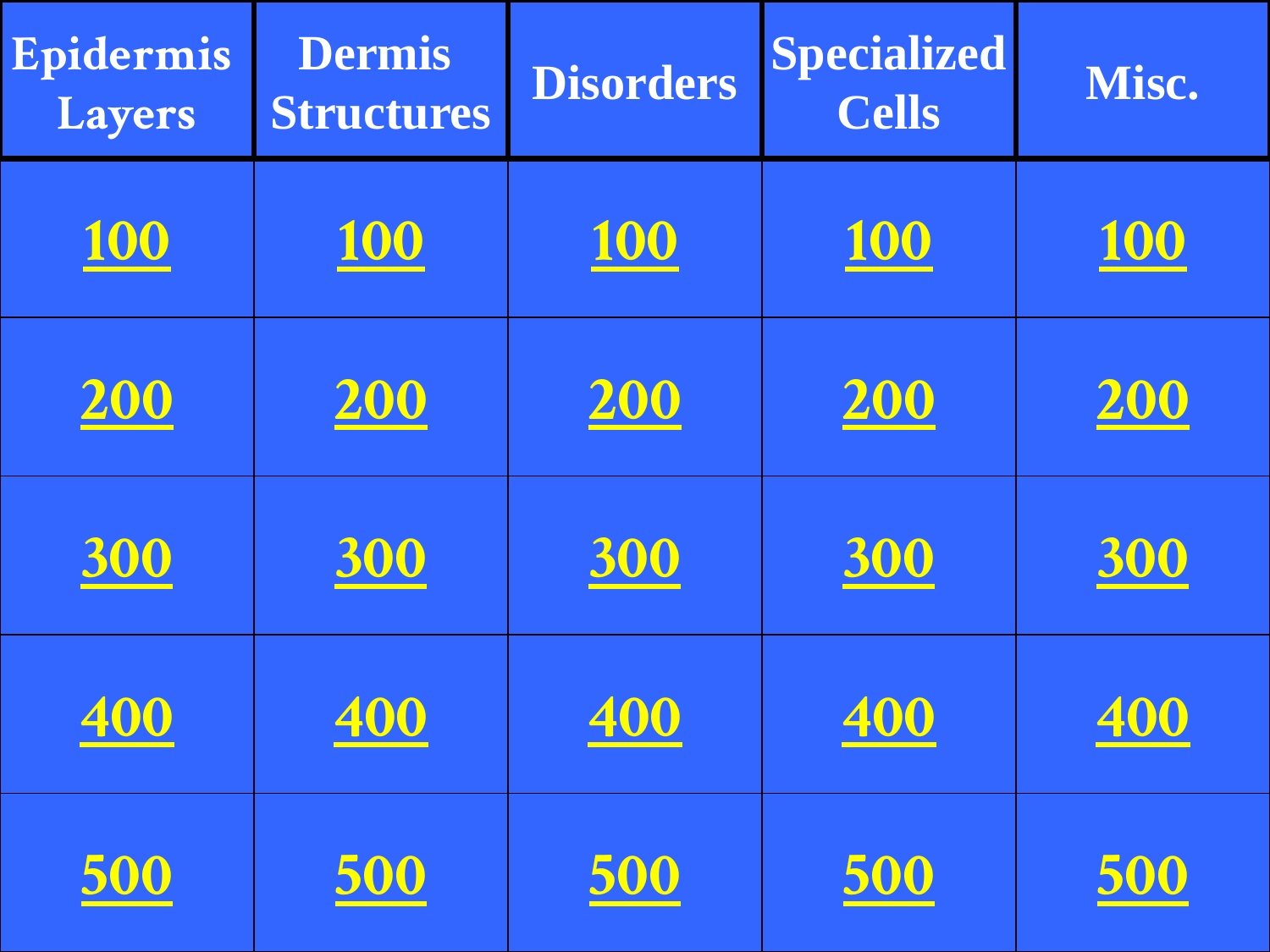

Epidermis
Layers
Dermis
Structures
Disorders
Specialized
Cells
Misc.
100
100
100
100
100
200
200
200
200
200
300
300
300
300
300
400
400
400
400
400
500
500
500
500
500